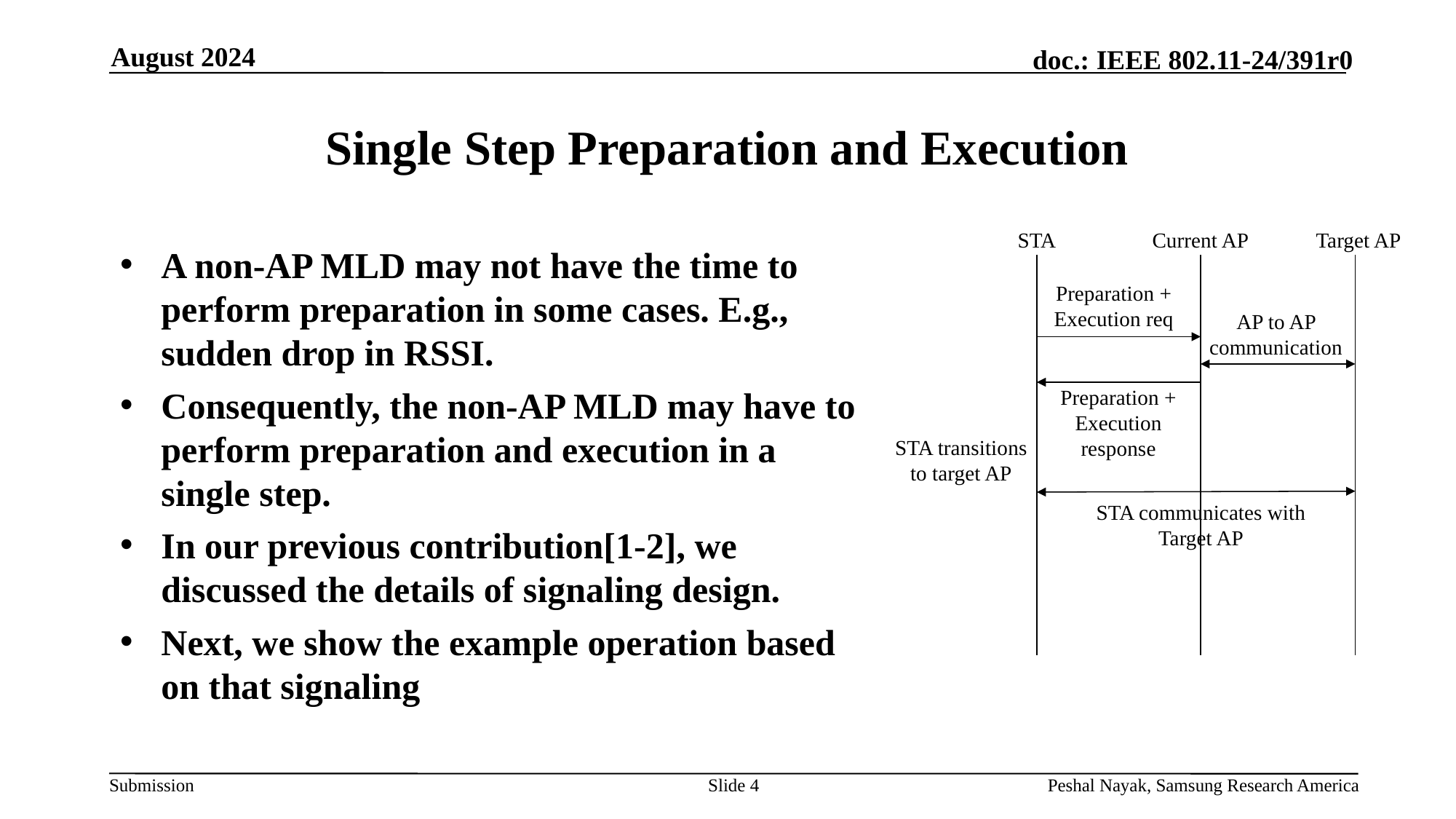

August 2024
# Single Step Preparation and Execution
STA
Current AP
Target AP
A non-AP MLD may not have the time to perform preparation in some cases. E.g., sudden drop in RSSI.
Consequently, the non-AP MLD may have to perform preparation and execution in a single step.
In our previous contribution[1-2], we discussed the details of signaling design.
Next, we show the example operation based on that signaling
Preparation + Execution req
AP to AP communication
Preparation + Execution response
STA transitions to target AP
STA communicates with Target AP
Slide 4
Peshal Nayak, Samsung Research America